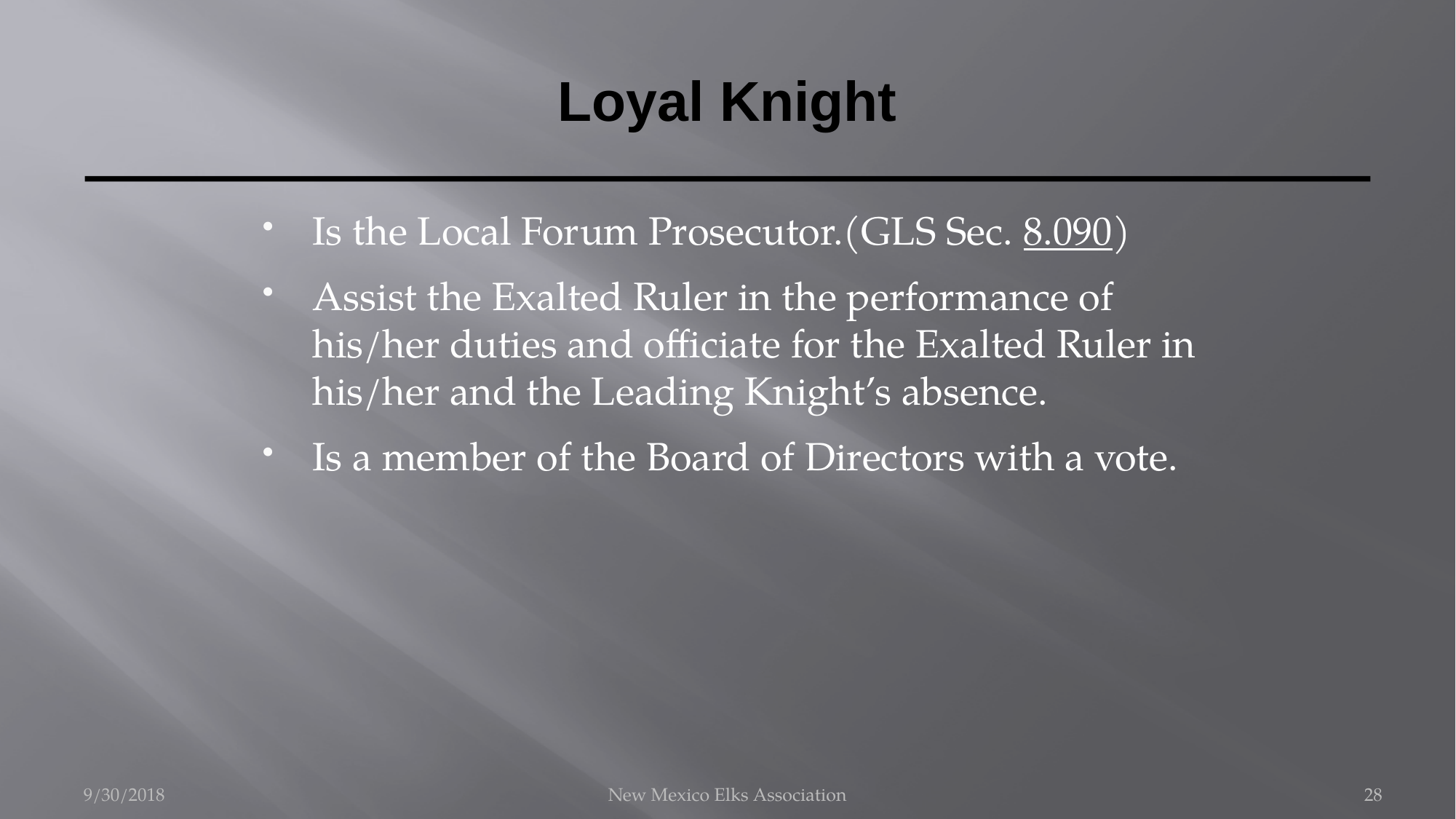

# Loyal Knight
Is the Local Forum Prosecutor.(GLS Sec. 8.090)
Assist the Exalted Ruler in the performance of his/her duties and officiate for the Exalted Ruler in his/her and the Leading Knight’s absence.
Is a member of the Board of Directors with a vote.

9/30/2018
New Mexico Elks Association
28